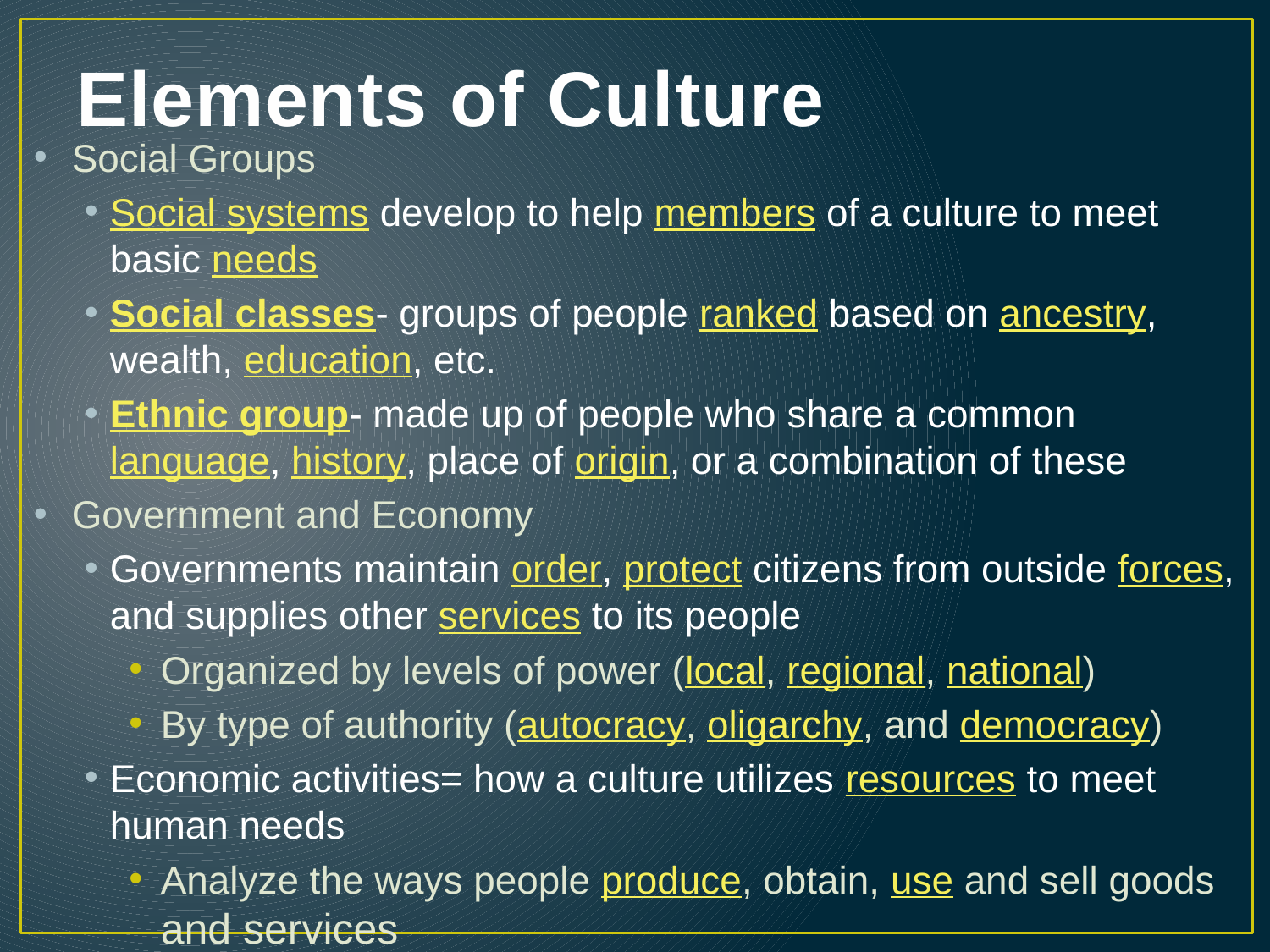

# Elements of Culture
Social Groups
Social systems develop to help members of a culture to meet basic needs
Social classes- groups of people ranked based on ancestry, wealth, education, etc.
Ethnic group- made up of people who share a common language, history, place of origin, or a combination of these
Government and Economy
Governments maintain order, protect citizens from outside forces, and supplies other services to its people
Organized by levels of power (local, regional, national)
By type of authority (autocracy, oligarchy, and democracy)
Economic activities= how a culture utilizes resources to meet human needs
Analyze the ways people produce, obtain, use and sell goods and services